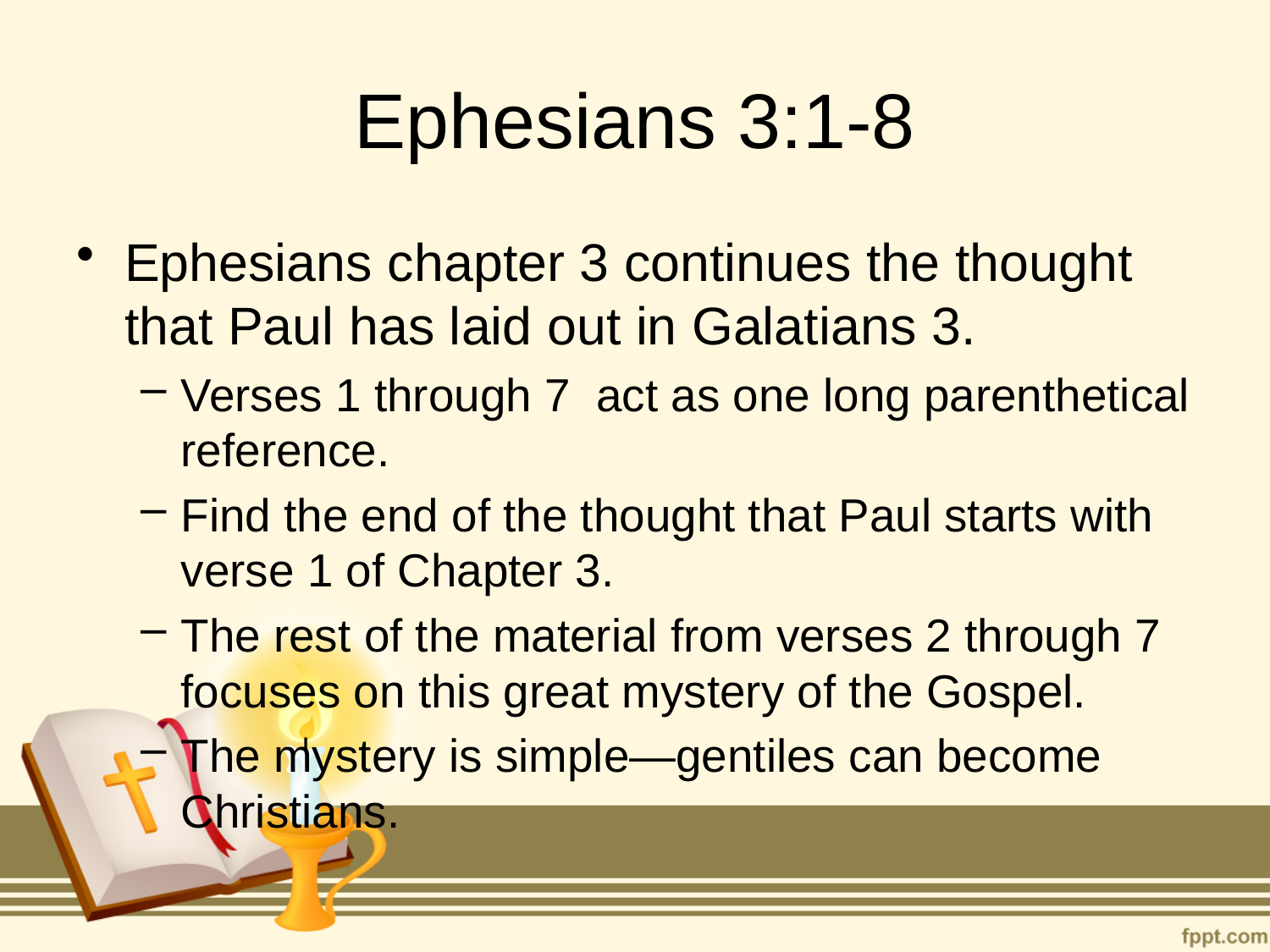

# Ephesians 3:1-8
Ephesians chapter 3 continues the thought that Paul has laid out in Galatians 3.
Verses 1 through 7  act as one long parenthetical reference.
Find the end of the thought that Paul starts with verse 1 of Chapter 3.
The rest of the material from verses 2 through 7  focuses on this great mystery of the Gospel.
The mystery is simple—gentiles can become Christians.